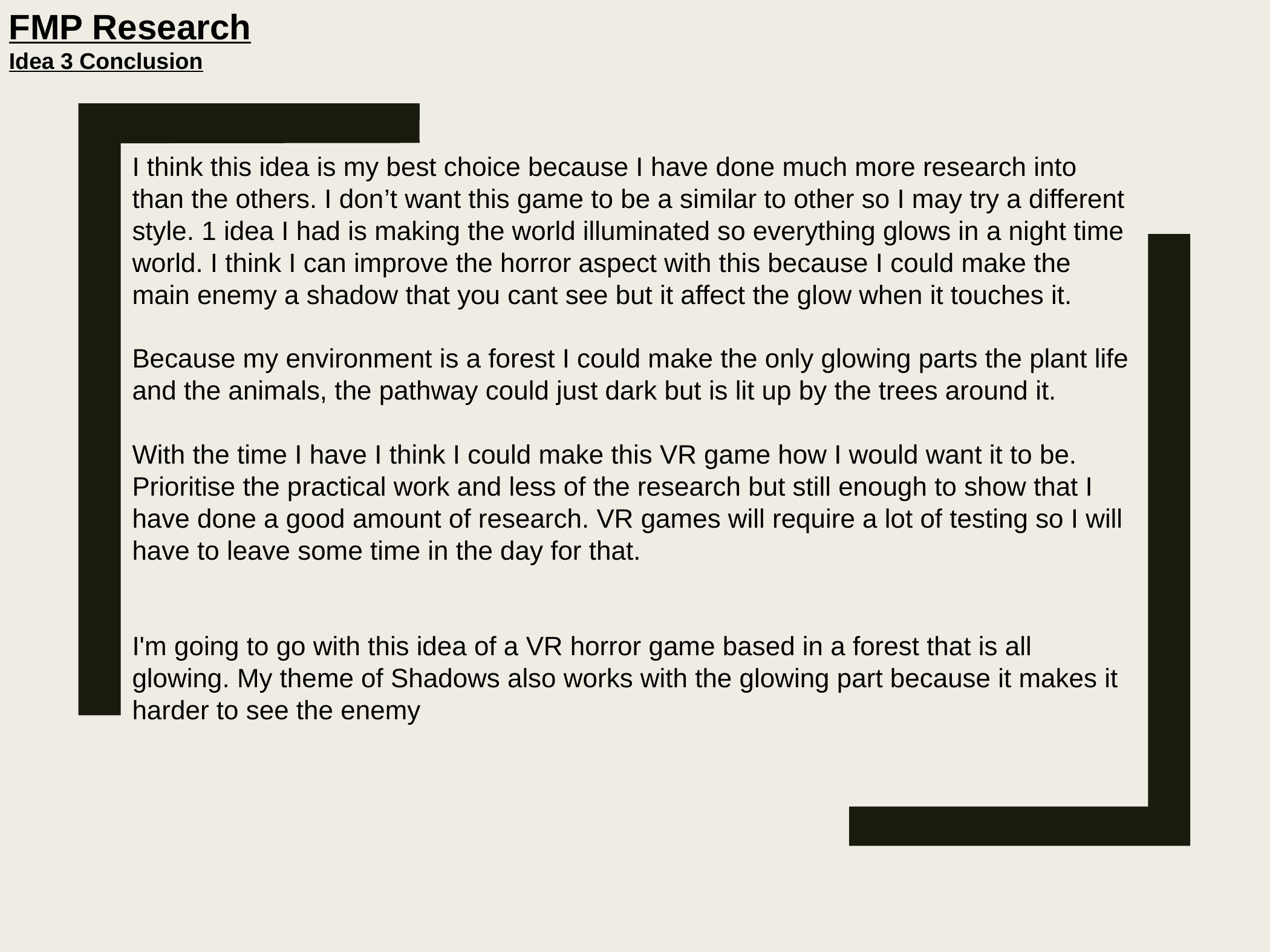

FMP Research
Idea 3 Conclusion
I think this idea is my best choice because I have done much more research into than the others. I don’t want this game to be a similar to other so I may try a different style. 1 idea I had is making the world illuminated so everything glows in a night time world. I think I can improve the horror aspect with this because I could make the main enemy a shadow that you cant see but it affect the glow when it touches it.

Because my environment is a forest I could make the only glowing parts the plant life and the animals, the pathway could just dark but is lit up by the trees around it.

With the time I have I think I could make this VR game how I would want it to be. Prioritise the practical work and less of the research but still enough to show that I have done a good amount of research. VR games will require a lot of testing so I will have to leave some time in the day for that.

I'm going to go with this idea of a VR horror game based in a forest that is all glowing. My theme of Shadows also works with the glowing part because it makes it harder to see the enemy